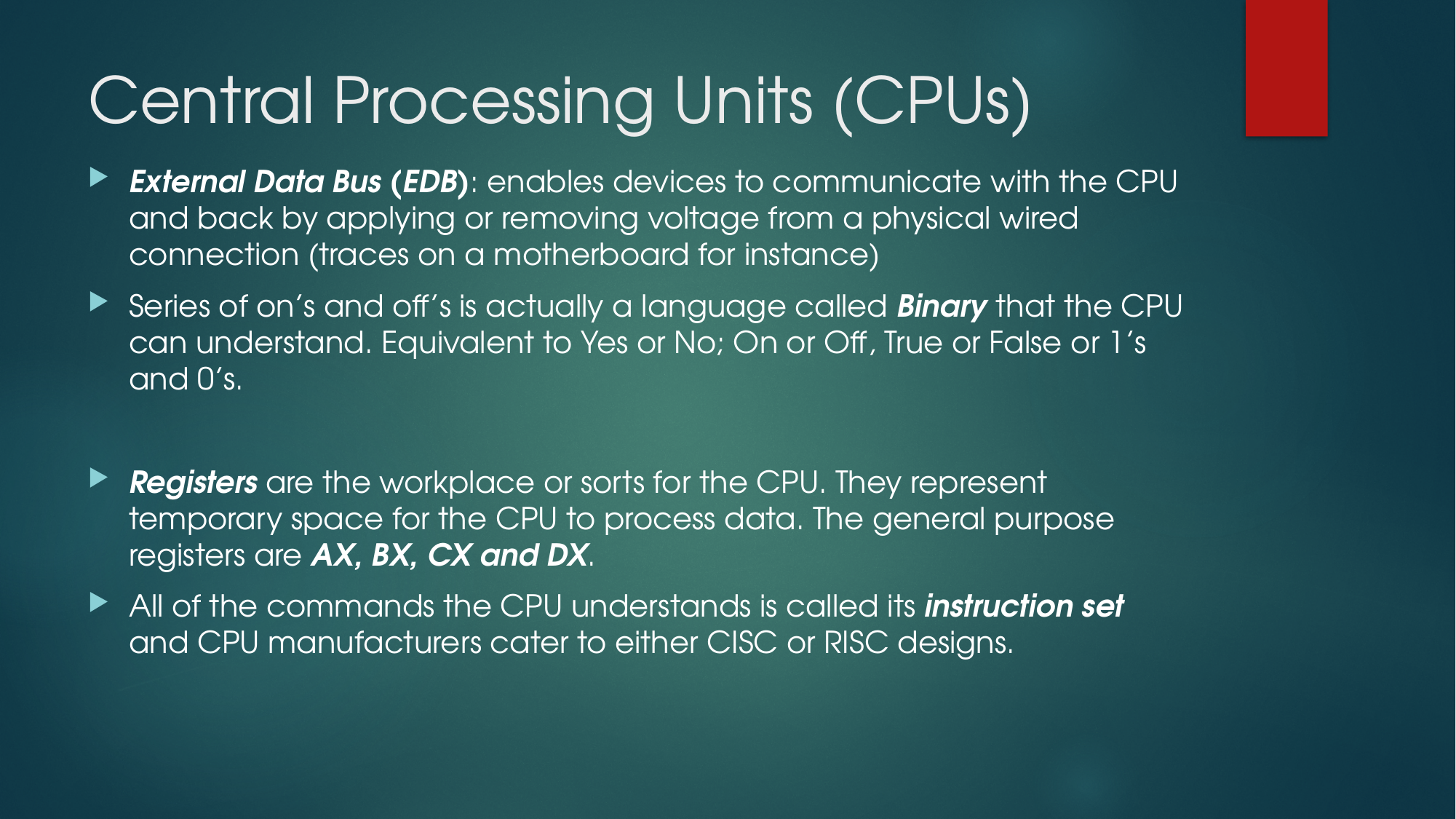

# Central Processing Units (CPUs)
External Data Bus (EDB): enables devices to communicate with the CPU and back by applying or removing voltage from a physical wired connection (traces on a motherboard for instance)
Series of on’s and off’s is actually a language called Binary that the CPU can understand. Equivalent to Yes or No; On or Off, True or False or 1’s and 0’s.

Registers are the workplace or sorts for the CPU. They represent temporary space for the CPU to process data. The general purpose registers are AX, BX, CX and DX.
All of the commands the CPU understands is called its instruction set and CPU manufacturers cater to either CISC or RISC designs.